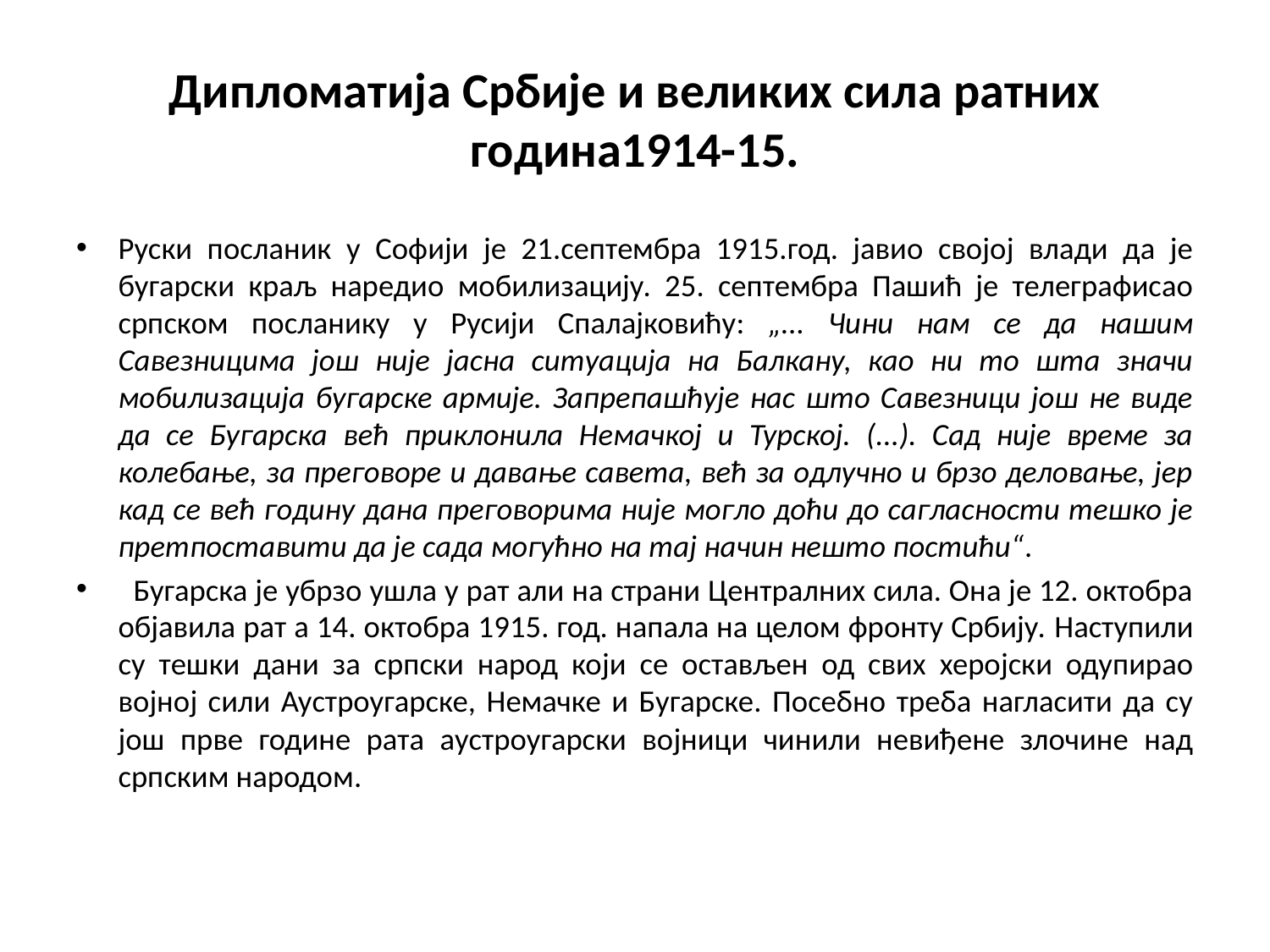

# Дипломатија Србије и великих сила ратних година1914-15.
Руски посланик у Софији је 21.септембра 1915.год. јавио својој влади да је бугарски краљ наредио мобилизацију. 25. септембра Пашић је телеграфисао српском посланику у Русији Спалајковићу: „... Чини нам се да нашим Савезницима још није јасна ситуација на Балкану, као ни то шта значи мобилизација бугарске армије. Запрепашћује нас што Савезници још не виде да се Бугарска већ приклонила Немачкој и Турској. (...). Сад није време за колебање, за преговоре и давање савета, већ за одлучно и брзо деловање, јер кад се већ годину дана преговорима није могло доћи до сагласности тешко је претпоставити да је сада могућно на тај начин нешто постићи“.
  Бугарска је убрзо ушла у рат али на страни Централних сила. Она је 12. октобра објавила рат а 14. октобра 1915. год. напала на целом фронту Србију. Наступили су тешки дани за српски народ који се остављен од свих херојски одупирао војној сили Аустроугарске, Немачке и Бугарске. Посебно треба нагласити да су још прве године рата аустроугарски војници чинили невиђене злочине над српским народом.